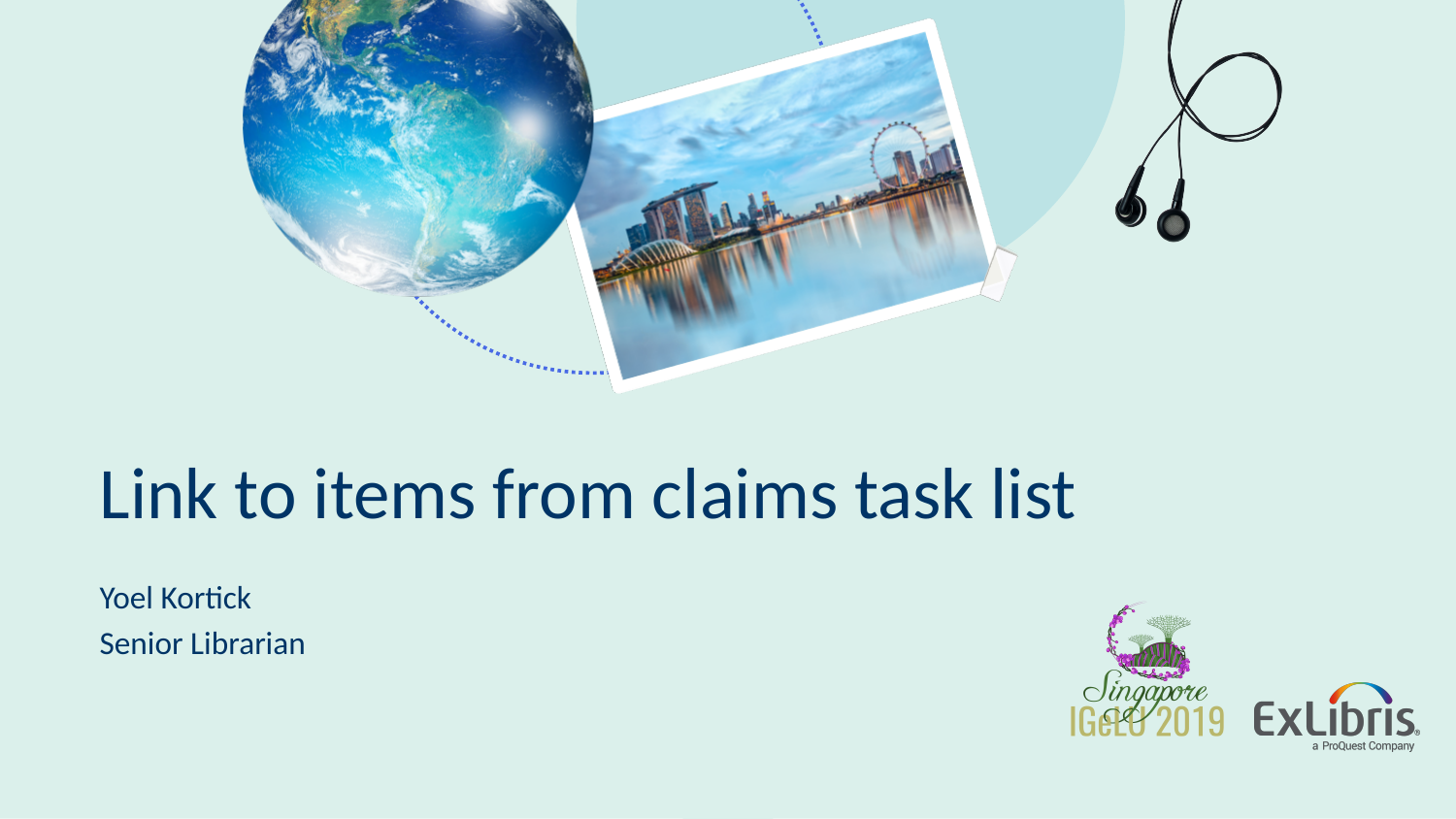

# Link to items from claims task list
Yoel Kortick
Senior Librarian